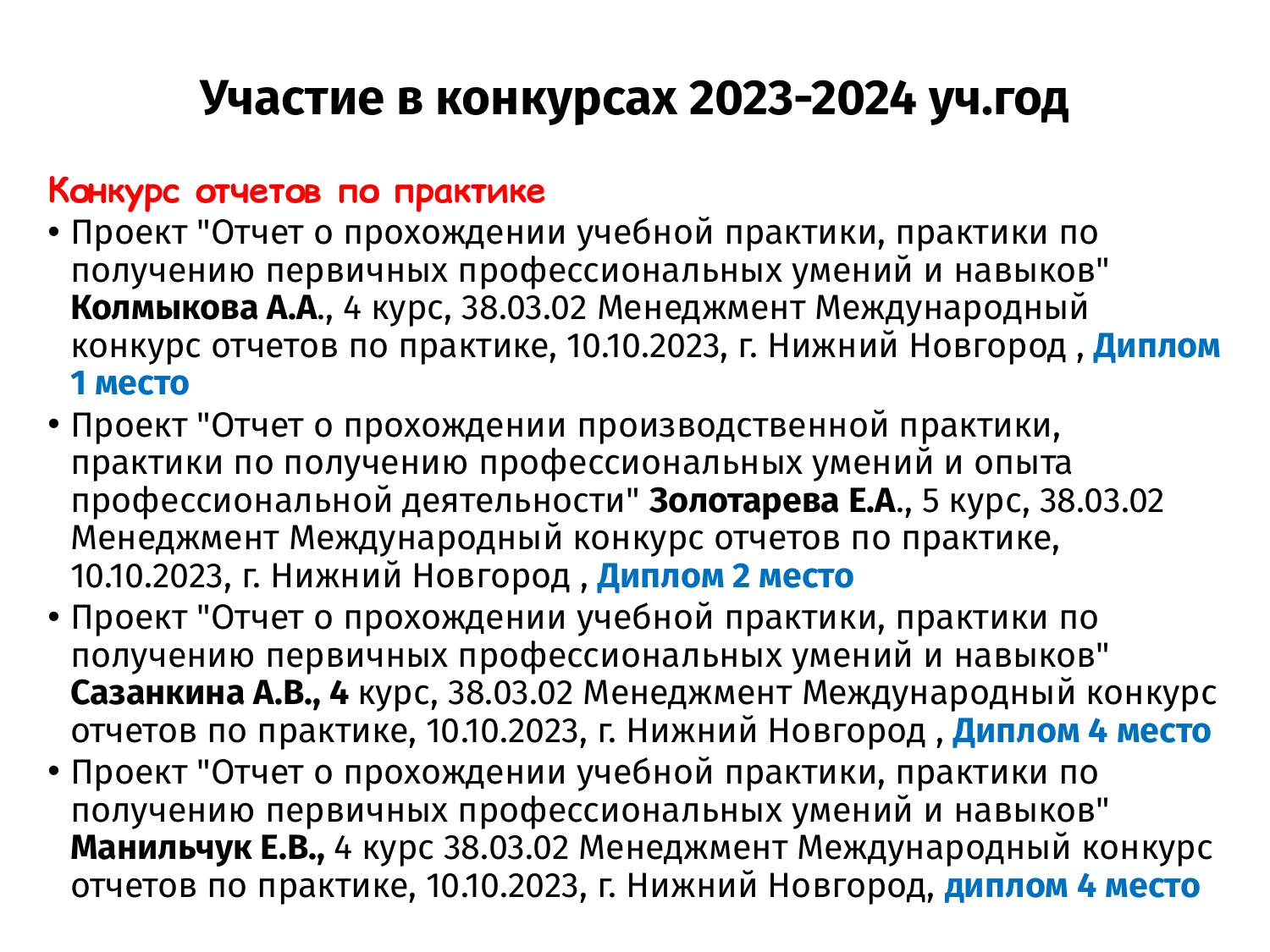

# Участие в конкурсах 2023-2024 уч.год
Конкурс отчетов по практике
Проект "Отчет о прохождении учебной практики, практики по получению первичных профессиональных умений и навыков" Колмыкова А.А., 4 курс, 38.03.02 Менеджмент Международный конкурс отчетов по практике, 10.10.2023, г. Нижний Новгород , Диплом 1 место
Проект "Отчет о прохождении производственной практики, практики по получению профессиональных умений и опыта профессиональной деятельности" Золотарева Е.А., 5 курс, 38.03.02 Менеджмент Международный конкурс отчетов по практике, 10.10.2023, г. Нижний Новгород , Диплом 2 место
Проект "Отчет о прохождении учебной практики, практики по получению первичных профессиональных умений и навыков" Сазанкина А.В., 4 курс, 38.03.02 Менеджмент Международный конкурс отчетов по практике, 10.10.2023, г. Нижний Новгород , Диплом 4 место
Проект "Отчет о прохождении учебной практики, практики по получению первичных профессиональных умений и навыков" Манильчук Е.В., 4 курс 38.03.02 Менеджмент Международный конкурс отчетов по практике, 10.10.2023, г. Нижний Новгород, диплом 4 место